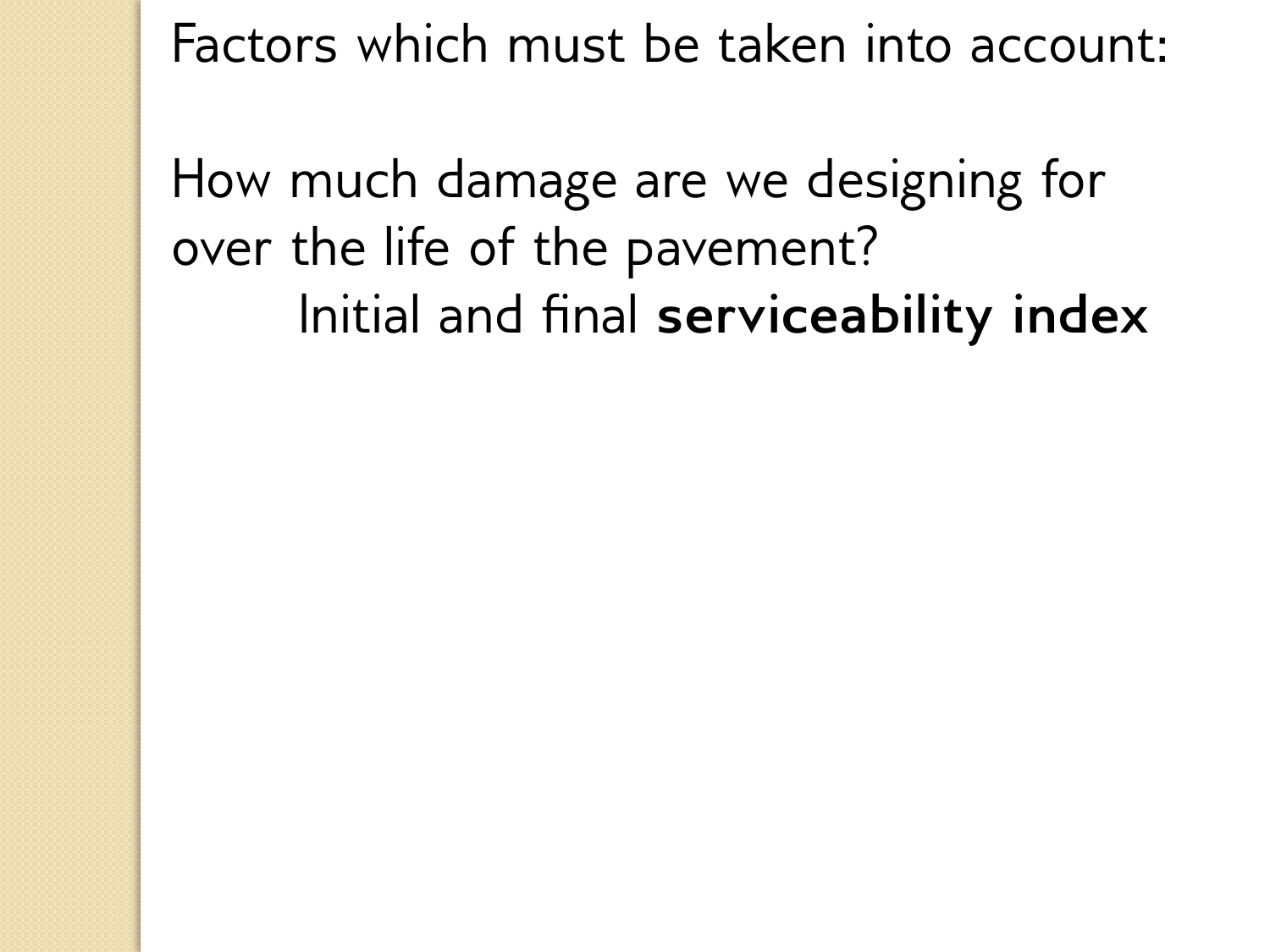

Factors which must be taken into account:

How much damage are we designing for over the life of the pavement?
	Initial and final serviceability index